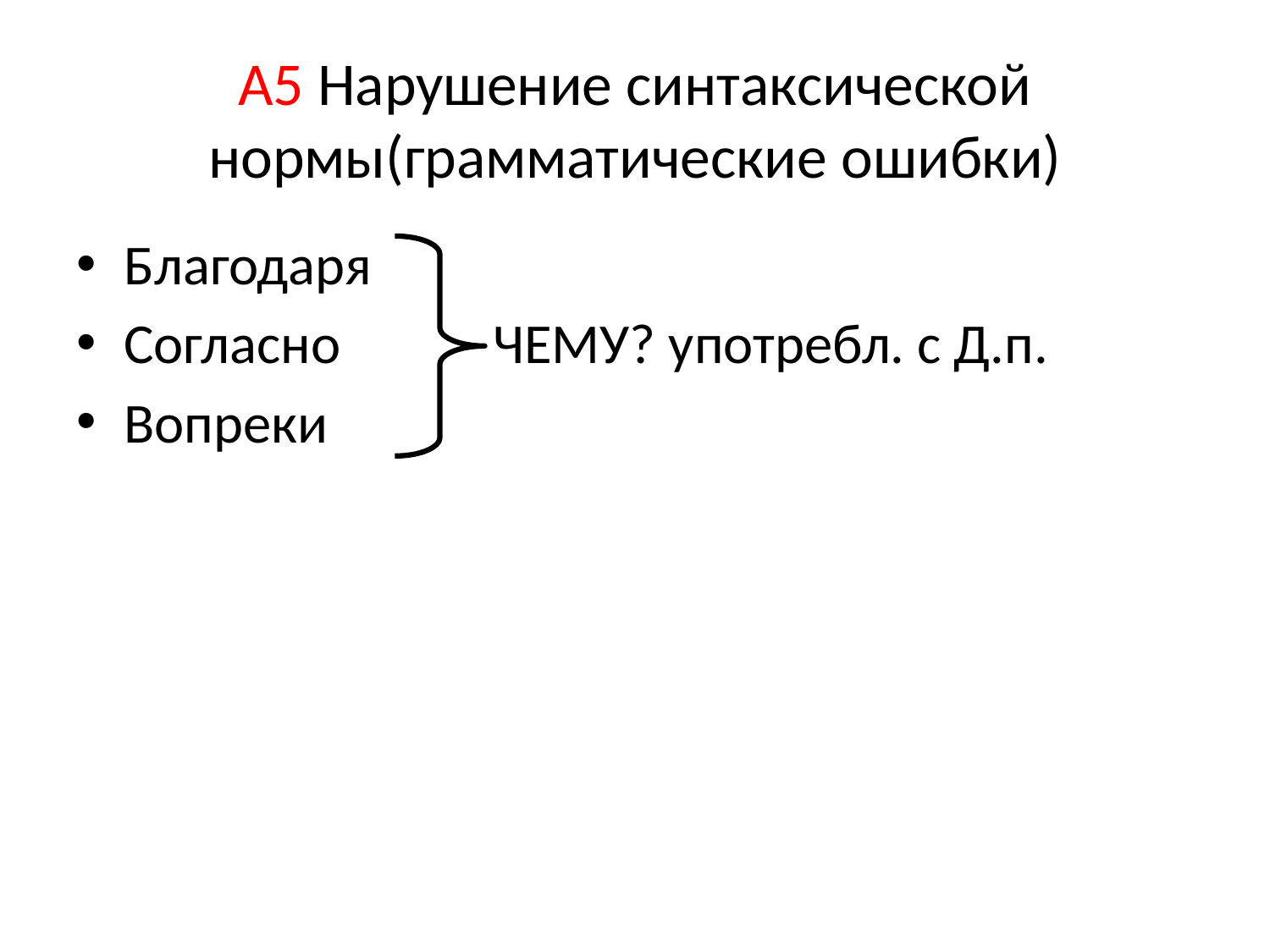

# А5 Нарушение синтаксической нормы(грамматические ошибки)
Благодаря
Согласно            ЧЕМУ? употребл. с Д.п.
Вопреки